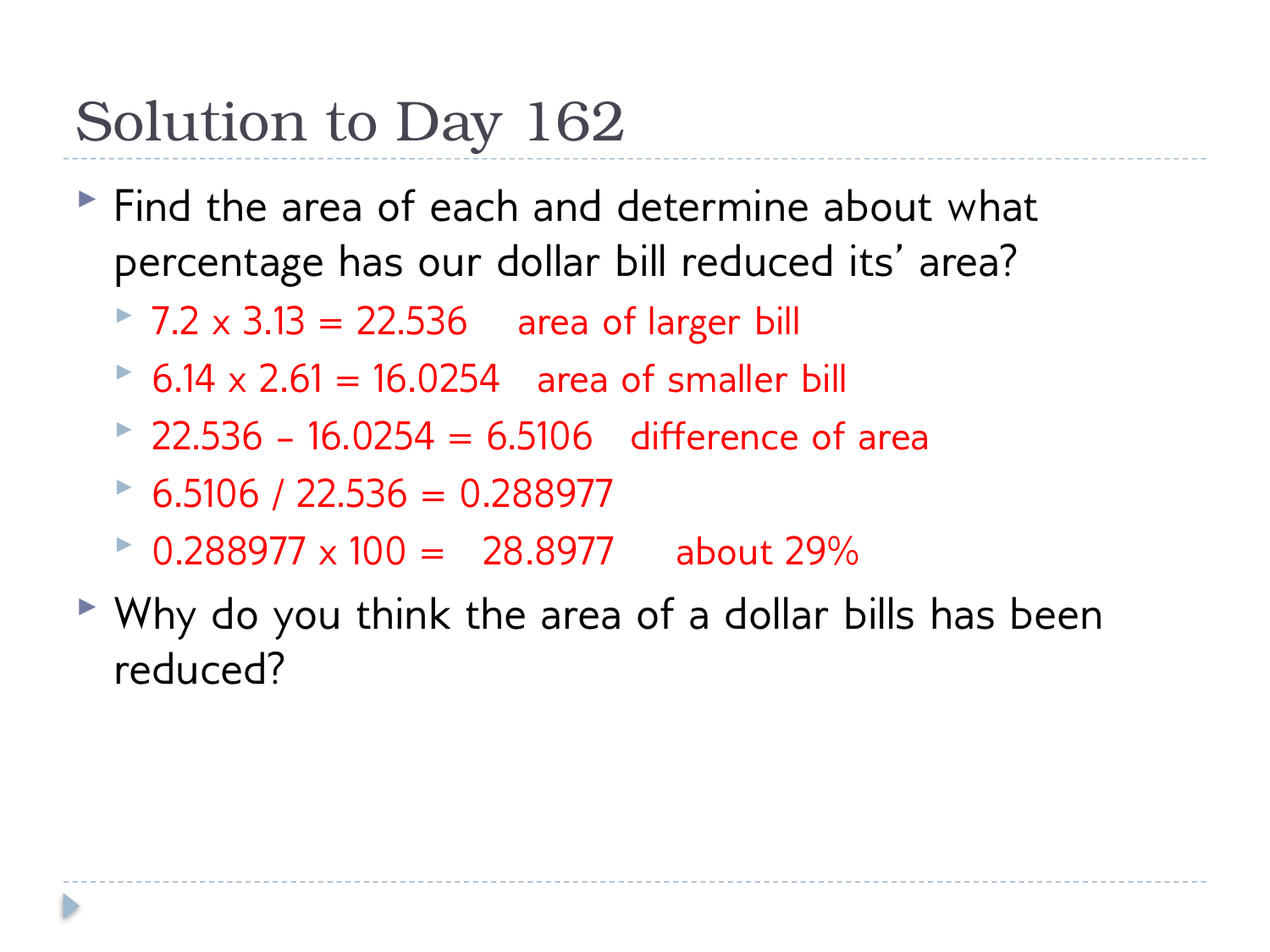

# Solution to Day 162
Find the area of each and determine about what percentage has our dollar bill reduced its’ area?
7.2 x 3.13 = 22.536    area of larger bill
6.14 x 2.61 = 16.0254   area of smaller bill
22.536 – 16.0254 = 6.5106   difference of area
6.5106 / 22.536 = 0.288977
0.288977 x 100 =   28.8977     about 29%
Why do you think the area of a dollar bills has been reduced?